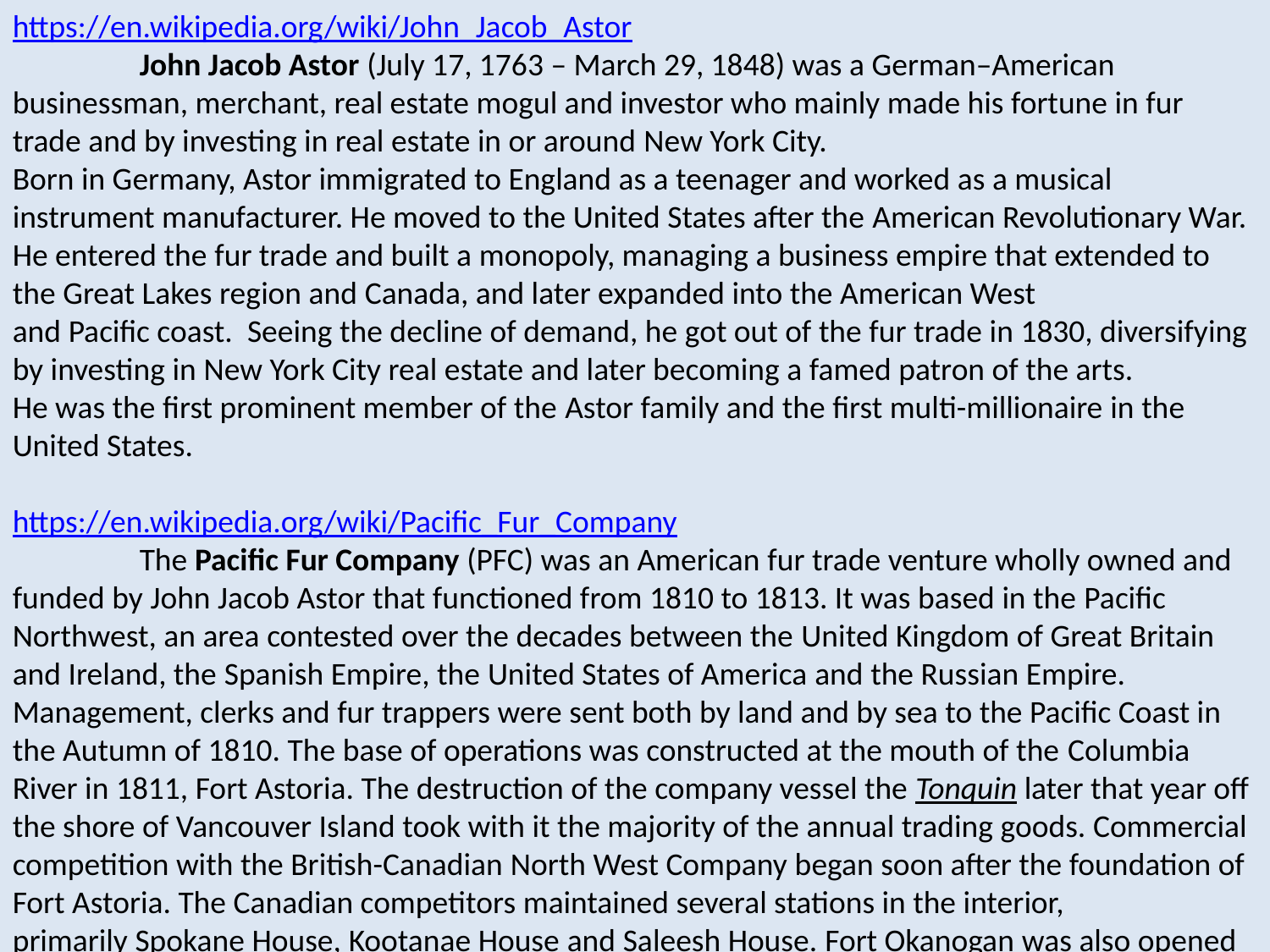

https://en.wikipedia.org/wiki/John_Jacob_Astor
	John Jacob Astor (July 17, 1763 – March 29, 1848) was a German–American businessman, merchant, real estate mogul and investor who mainly made his fortune in fur trade and by investing in real estate in or around New York City.
Born in Germany, Astor immigrated to England as a teenager and worked as a musical instrument manufacturer. He moved to the United States after the American Revolutionary War. He entered the fur trade and built a monopoly, managing a business empire that extended to the Great Lakes region and Canada, and later expanded into the American West and Pacific coast.  Seeing the decline of demand, he got out of the fur trade in 1830, diversifying by investing in New York City real estate and later becoming a famed patron of the arts.
He was the first prominent member of the Astor family and the first multi-millionaire in the United States.

https://en.wikipedia.org/wiki/Pacific_Fur_Company
	The Pacific Fur Company (PFC) was an American fur trade venture wholly owned and funded by John Jacob Astor that functioned from 1810 to 1813. It was based in the Pacific Northwest, an area contested over the decades between the United Kingdom of Great Britain and Ireland, the Spanish Empire, the United States of America and the Russian Empire.
Management, clerks and fur trappers were sent both by land and by sea to the Pacific Coast in the Autumn of 1810. The base of operations was constructed at the mouth of the Columbia River in 1811, Fort Astoria. The destruction of the company vessel the Tonquin later that year off the shore of Vancouver Island took with it the majority of the annual trading goods. Commercial competition with the British-Canadian North West Company began soon after the foundation of Fort Astoria. The Canadian competitors maintained several stations in the interior, primarily Spokane House, Kootanae House and Saleesh House. Fort Okanogan was also opened in 1811, the first of several PFC posts created to counter these locations. The Overland Expedition faced military hostilities from several Indigenous cultures and later had an acute provision crisis leading to starvation. Despite losing men crossing the Great Plains and later at the Snake River, they arrived in groups throughout January and February 1812 at Fort Astoria.

https://en.wikipedia.org/wiki/Fort_Astoria
	Fort Astoria (also named Fort George) was the primary fur trading post of John Jacob Astor's Pacific Fur Company (PFC). A maritime contingent of PFC staff was sent on board the Tonquin, while another party traveled overland from St. Louis. This land based group later became known as the Astor Expedition. Built at the entrance of the Columbia River in 1811, Fort Astoria was the first American-owned settlement on the Pacific coast.
The inhabitants of the fort differed greatly in background and position, and were structured into a corporate hierarchy. The fur trading partners of the company were at the top, with clerks, craftsmen, hunters, and laborers in descending order. Nationalities included Scots, French-Canadian voyageurs, American, Native Hawaiian Kanaka, and people from various indigenous North American peoples, including Iroquois and others from Eastern Canada. They found life quite monotonous, with the fish and vegetable diet boring. Venereal diseases were problematic.  Types of fur taken in trade at the fort included beaver, sea otter, squirrel, and red fox.
The onset of the War of 1812 caused the PFC to fold, too isolated to expect any military protection or support from the United States. The Montreal-based North West Company(NWC) bought out the assets of the PFC in 1813, including Fort Astoria. They renamed it Fort George and utilized it as the headquarters of its most western operations, primarily based along the Columbia. In 1821 the Hudson's Bay Company incorporated Fort George into its collection of posts after absorbing the NWC. The opening of Fort Vancouver in 1825 was planned to allow for a better placed headquarters for the Columbia Department. While Fort George was abandoned in 1825, the arrival of American naval merchants on the Columbia necessitated the reopening of Fort George by the HBC.

https://en.wikipedia.org/wiki/Fort_Okanogan
	Fort Okanogan was founded in 1811 on the confluence of the Okanogan
and Columbia Rivers as a fur trade outpost. Originally built for John Jacob Astor’s Pacific Fur Company, it was the first American-owned settlement within Washington State, located in what is now Okanogan County.[2] The North West Company, the PFC's primary competitor, purchased its assets and posts in 1813. In 1821 the North West Company was merged into Hudson's Bay Company, which took over operation of Fort Okanogan as part of its Columbia District. The fort was an important stop on the York Factory Express trade route to London via Hudson Bay.